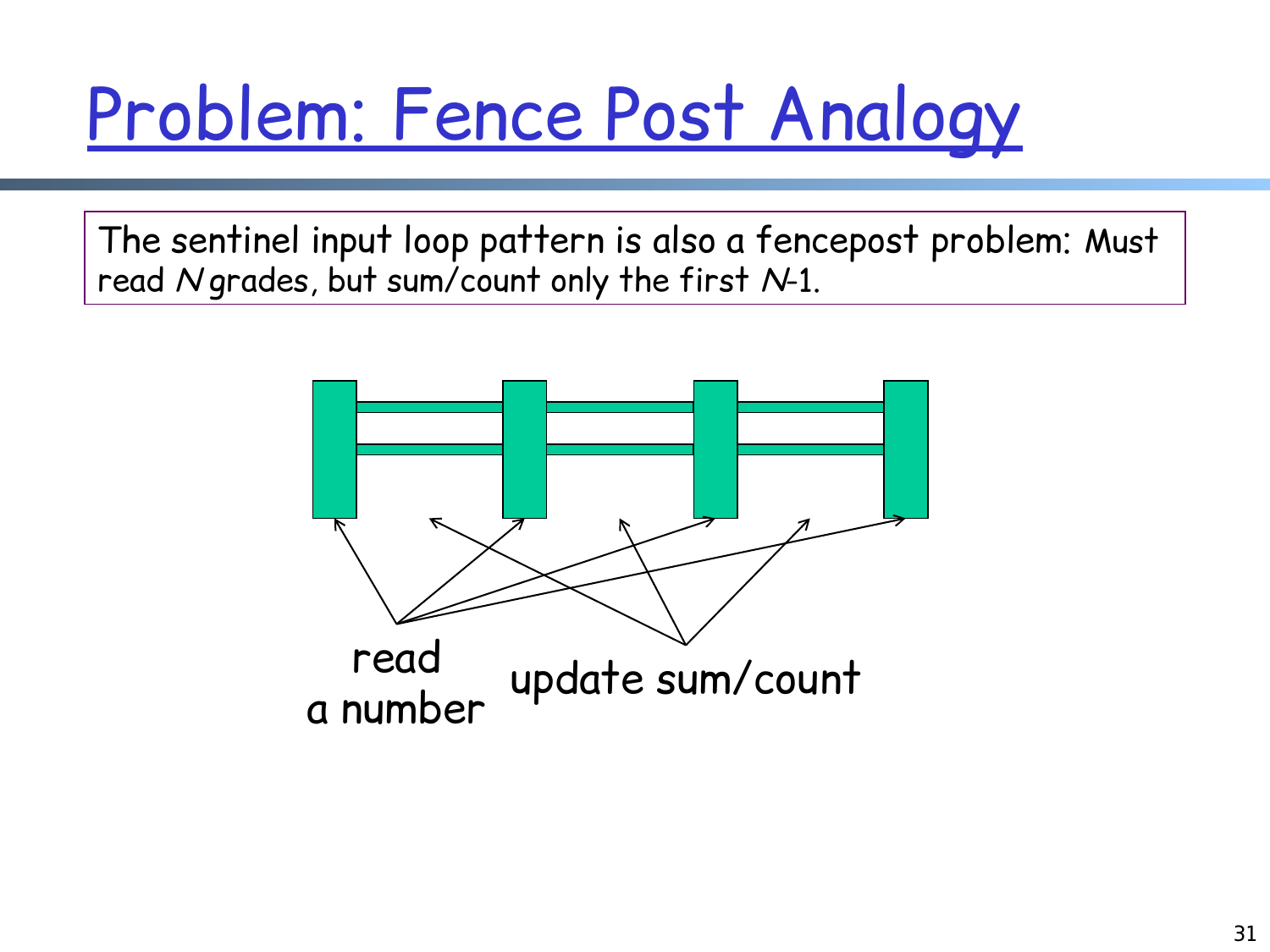

# Problem: Fence Post Analogy
The sentinel input loop pattern is also a fencepost problem: Must read N grades, but sum/count only the first N-1.

read
a number
update sum/count
31